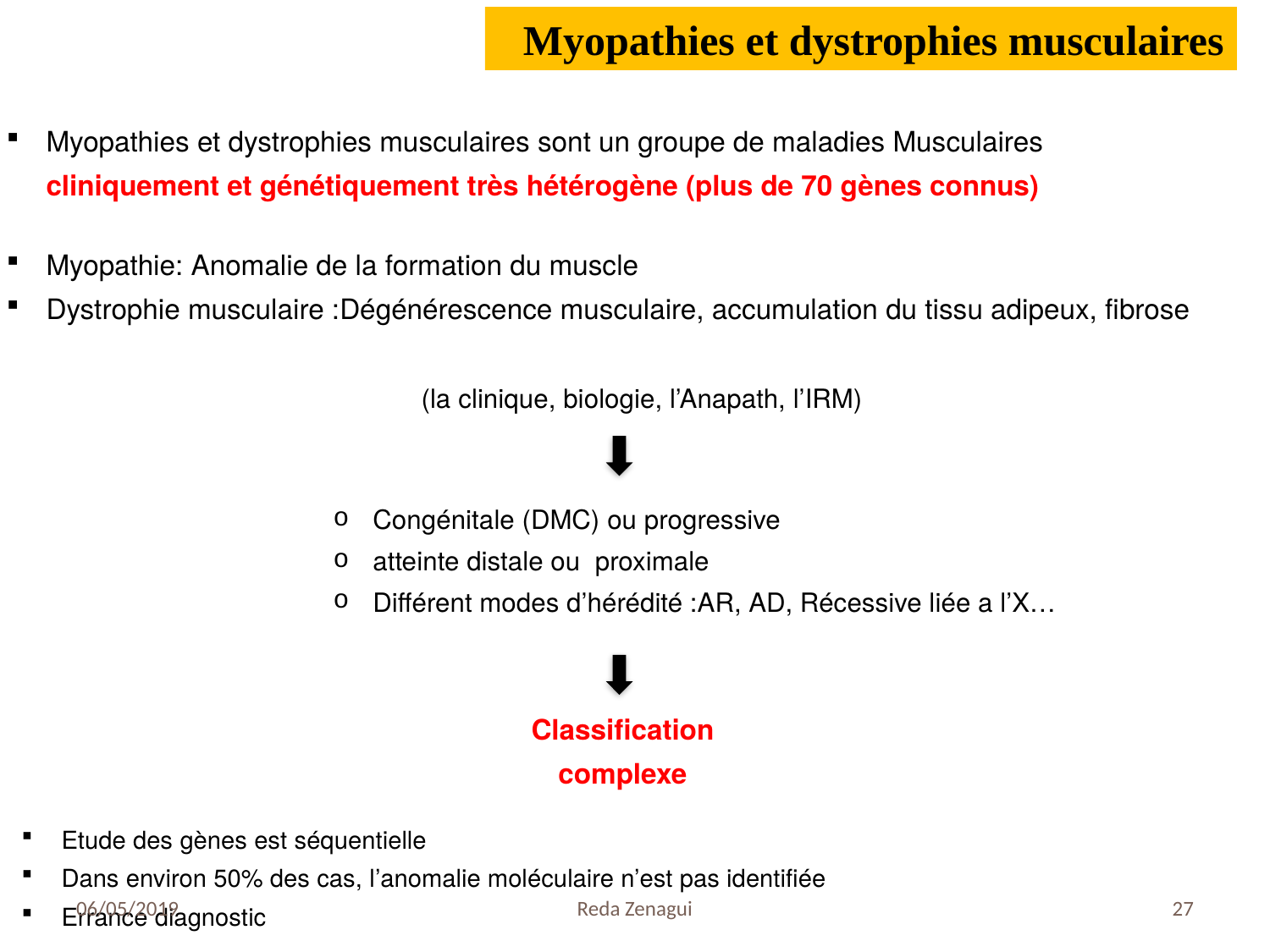

Myopathies et dystrophies musculaires
Myopathies et dystrophies musculaires sont un groupe de maladies Musculaires cliniquement et génétiquement très hétérogène (plus de 70 gènes connus)
Myopathie: Anomalie de la formation du muscle
Dystrophie musculaire :Dégénérescence musculaire, accumulation du tissu adipeux, fibrose
(la clinique, biologie, l’Anapath, l’IRM)

Congénitale (DMC) ou progressive
atteinte distale ou  proximale
Différent modes d’hérédité :AR, AD, Récessive liée a l’X…

Classification complexe
Etude des gènes est séquentielle
Dans environ 50% des cas, l’anomalie moléculaire n’est pas identifiée
Errance diagnostic
06/05/2019
Reda Zenagui
27